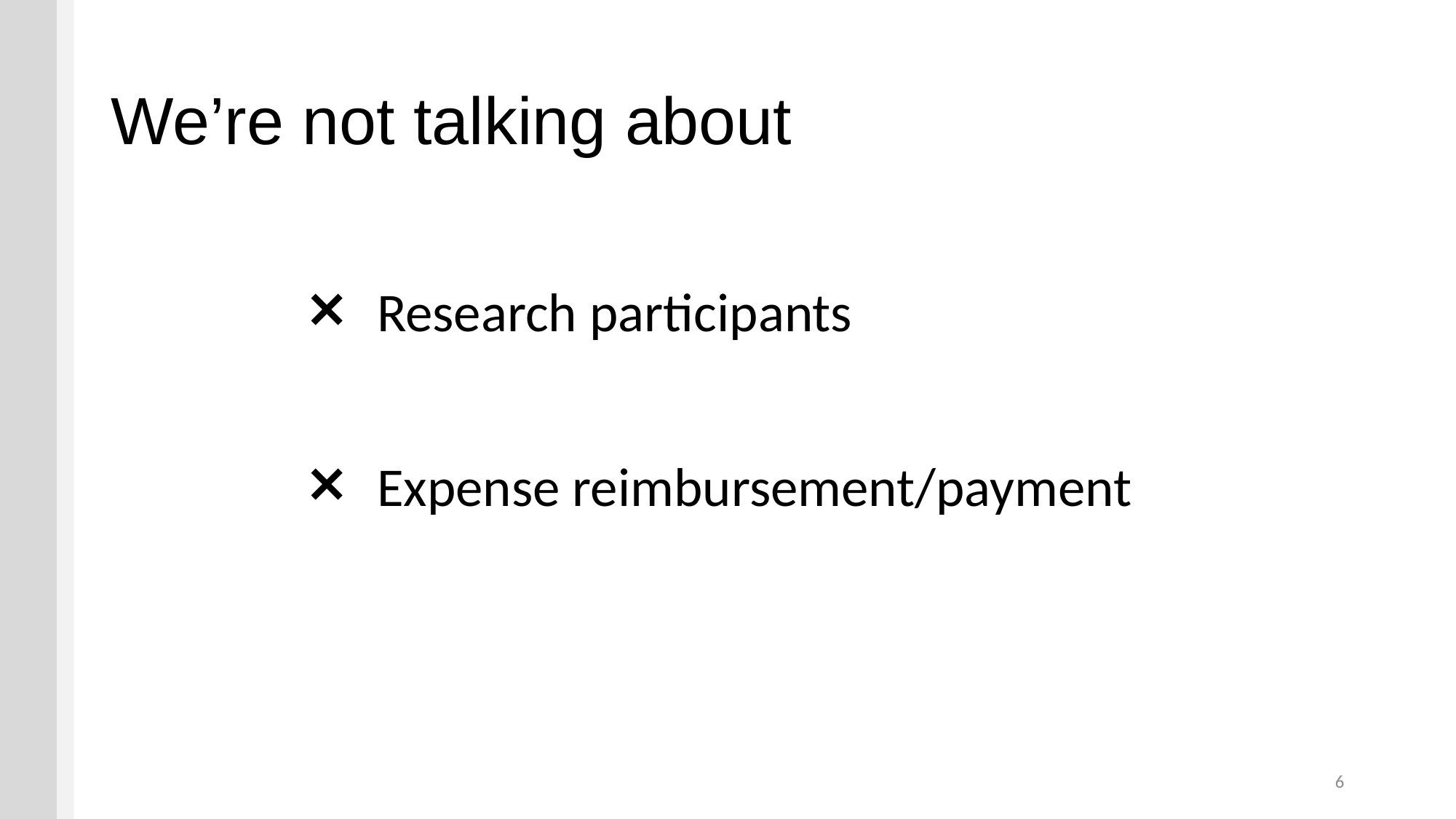

# We’re not talking about
Research participants
Expense reimbursement/payment
6